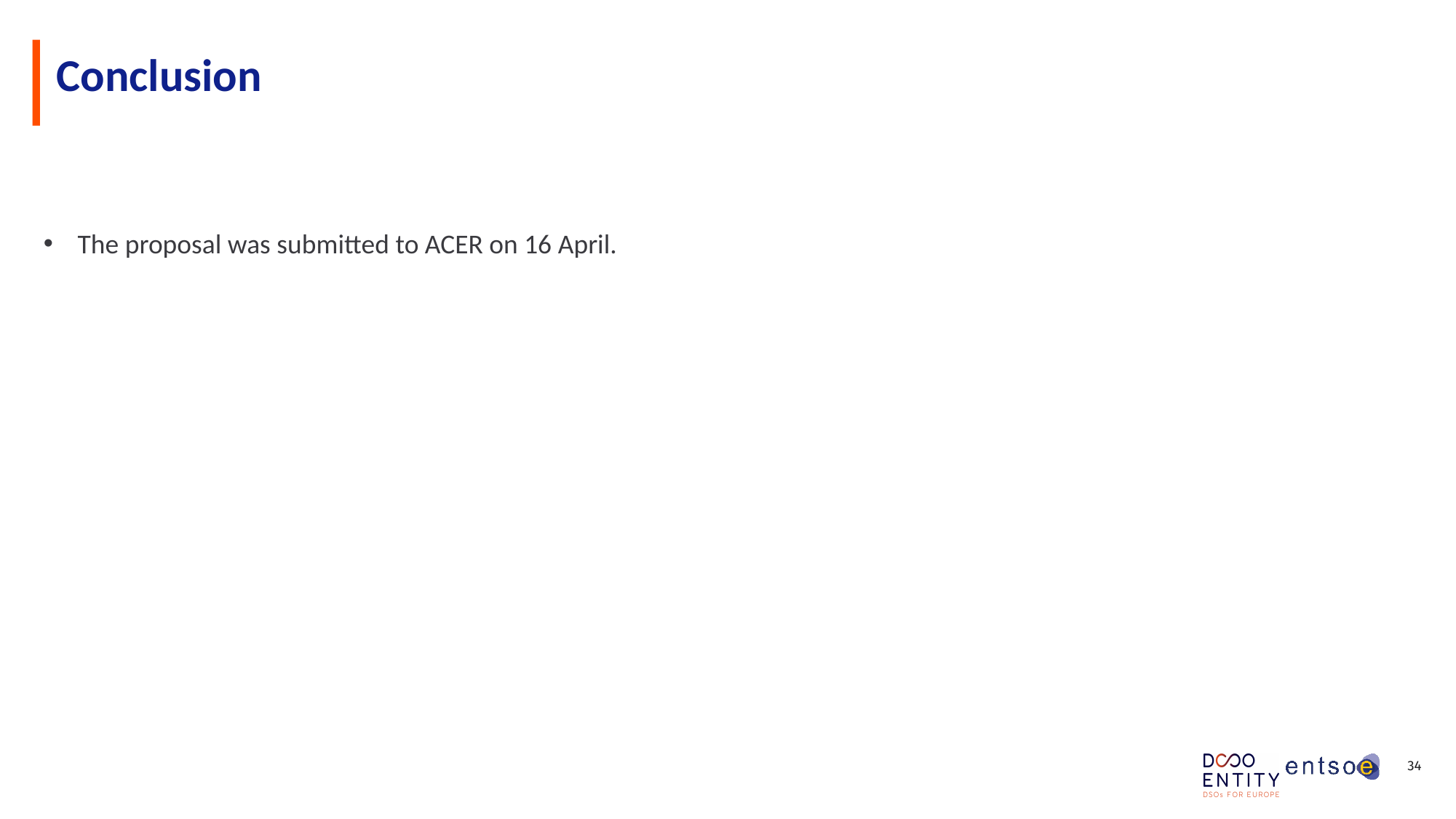

# Conclusion

The proposal was submitted to ACER on 16 April.